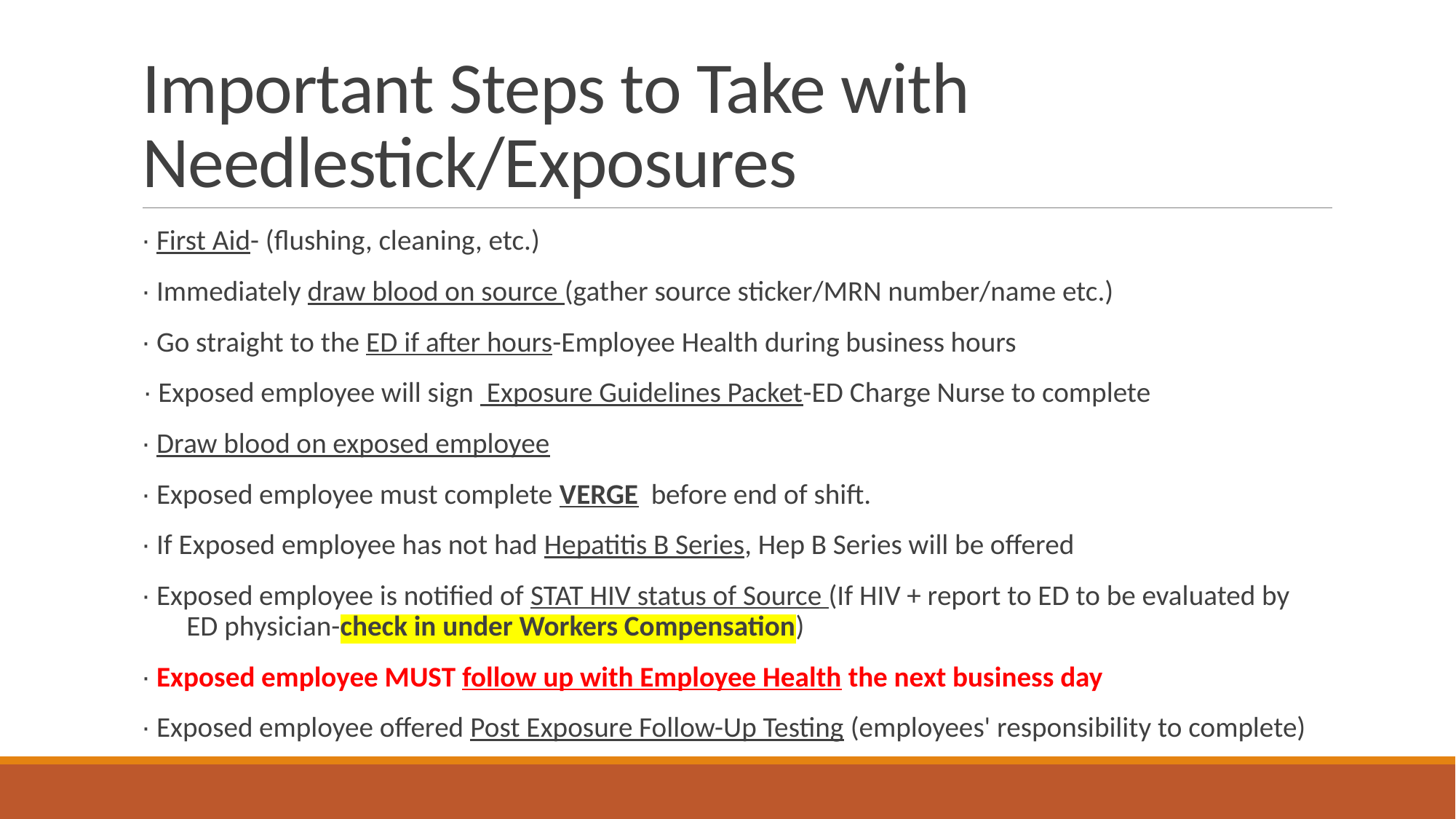

# Important Steps to Take with Needlestick/Exposures
∙ First Aid- (flushing, cleaning, etc.)
∙ Immediately draw blood on source (gather source sticker/MRN number/name etc.)
∙ Go straight to the ED if after hours-Employee Health during business hours
  ∙ Exposed employee will sign  Exposure Guidelines Packet-ED Charge Nurse to complete
∙ Draw blood on exposed employee
∙ Exposed employee must complete VERGE  before end of shift.
∙ If Exposed employee has not had Hepatitis B Series, Hep B Series will be offered
∙ Exposed employee is notified of STAT HIV status of Source (If HIV + report to ED to be evaluated by              ED physician-check in under Workers Compensation)
∙ Exposed employee MUST follow up with Employee Health the next business day
∙ Exposed employee offered Post Exposure Follow-Up Testing (employees' responsibility to complete)